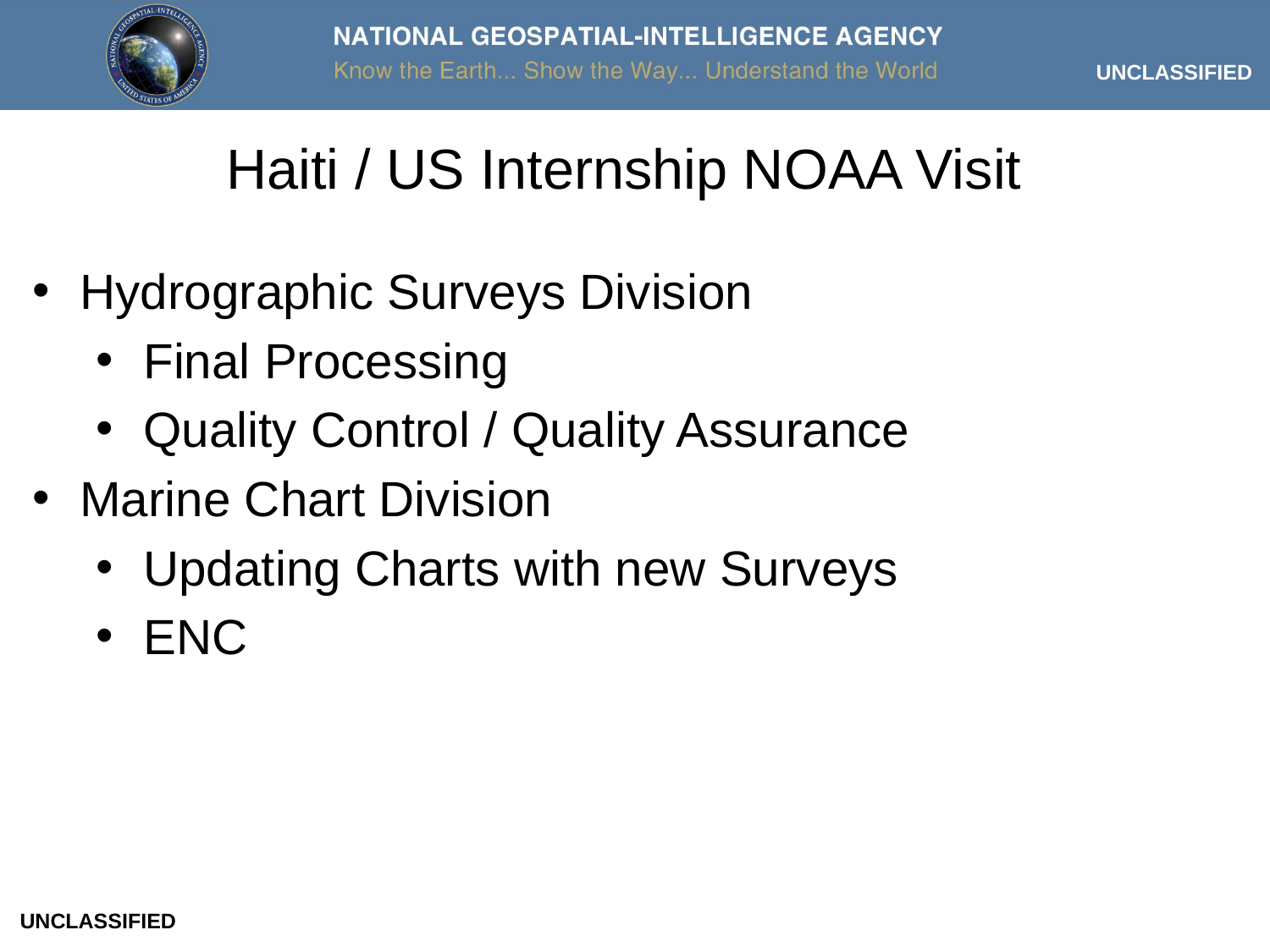

UNCLASSIFIED
# Haiti / US Internship NOAA Visit
Hydrographic Surveys Division
Final Processing
Quality Control / Quality Assurance
Marine Chart Division
Updating Charts with new Surveys
ENC

UNCLASSIFIED